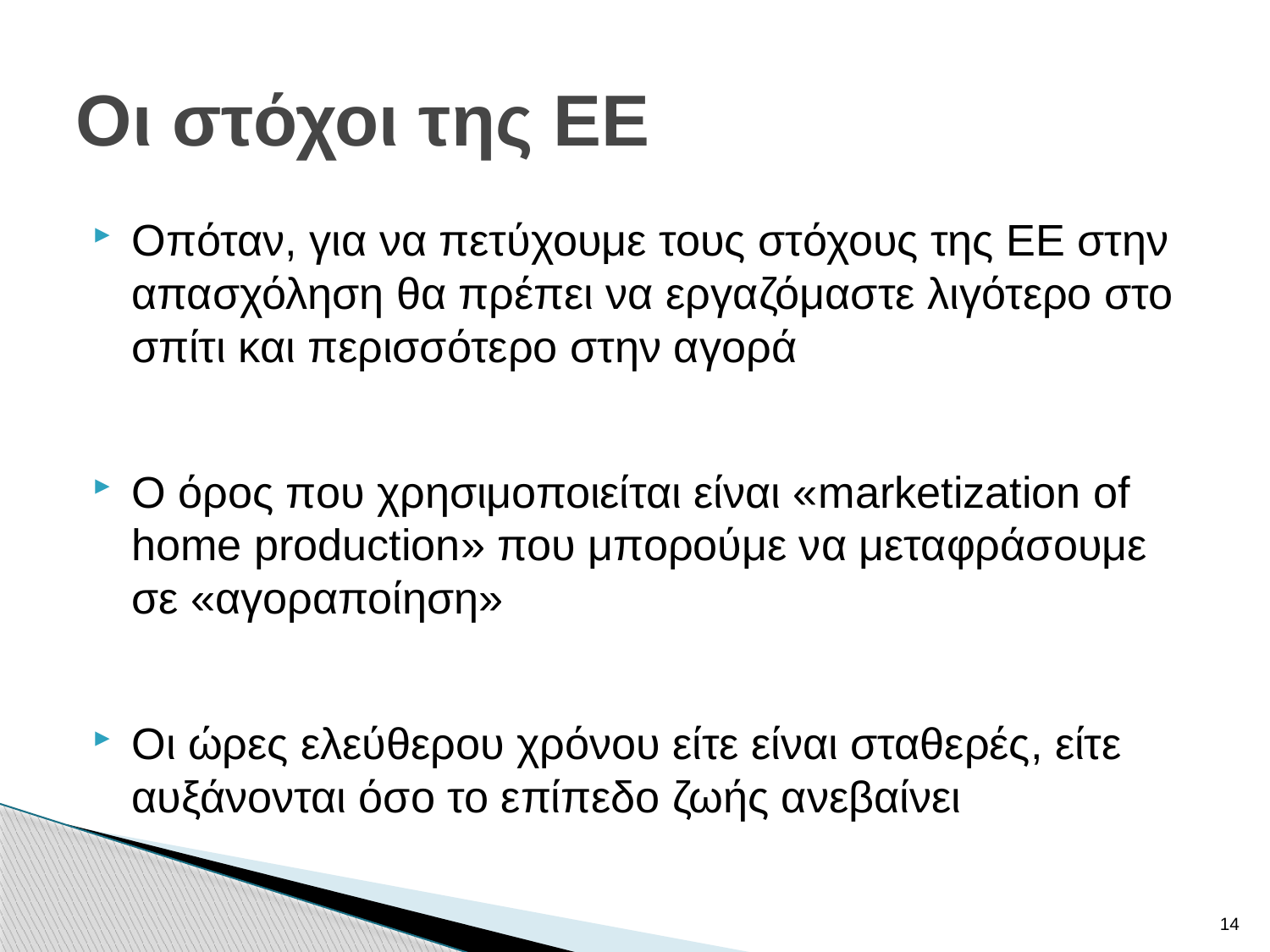

# Οι στόχοι της ΕΕ
Οπόταν, για να πετύχουμε τους στόχους της ΕΕ στην απασχόληση θα πρέπει να εργαζόμαστε λιγότερο στο σπίτι και περισσότερο στην αγορά

Ο όρος που χρησιμοποιείται είναι «marketization of home production» που μπορούμε να μεταφράσουμε σε «αγοραποίηση»

Οι ώρες ελεύθερου χρόνου είτε είναι σταθερές, είτε αυξάνονται όσο το επίπεδο ζωής ανεβαίνει

14